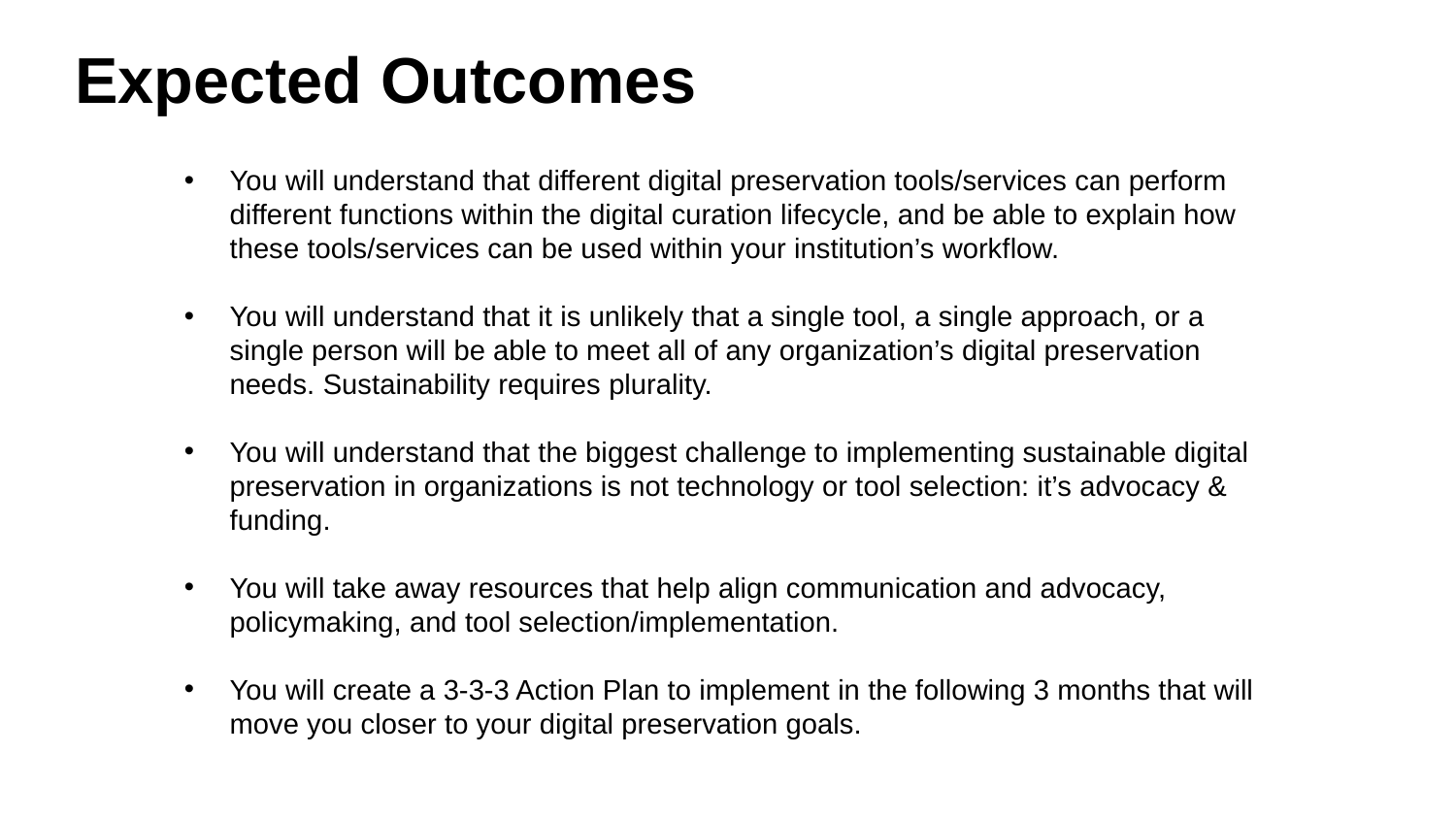

# Expected Outcomes
You will understand that different digital preservation tools/services can perform different functions within the digital curation lifecycle, and be able to explain how these tools/services can be used within your institution’s workflow.

You will understand that it is unlikely that a single tool, a single approach, or a single person will be able to meet all of any organization’s digital preservation needs. Sustainability requires plurality.

You will understand that the biggest challenge to implementing sustainable digital preservation in organizations is not technology or tool selection: it’s advocacy & funding.

You will take away resources that help align communication and advocacy, policymaking, and tool selection/implementation.

You will create a 3-3-3 Action Plan to implement in the following 3 months that will move you closer to your digital preservation goals.